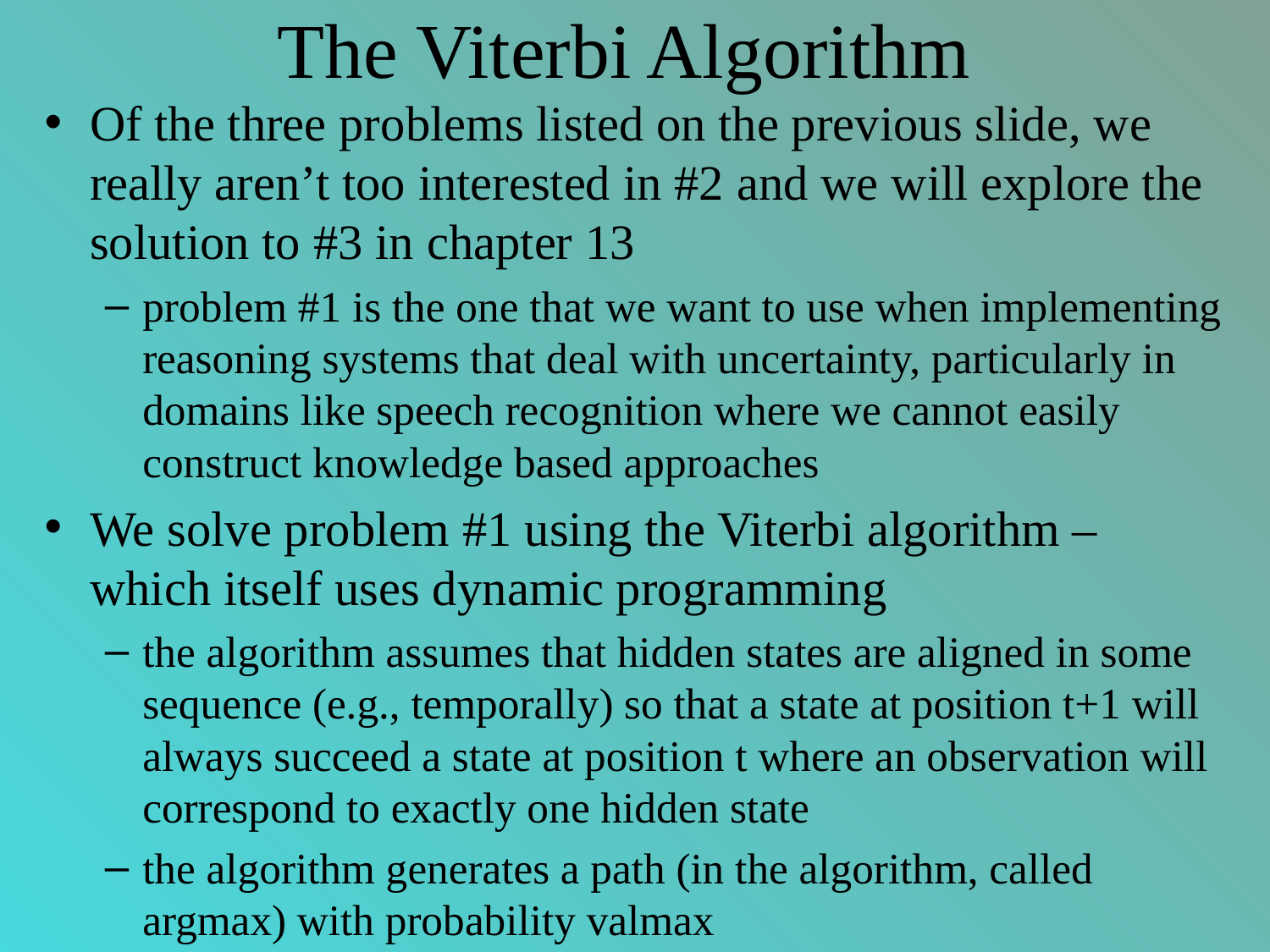

# The Viterbi Algorithm
Of the three problems listed on the previous slide, we really aren’t too interested in #2 and we will explore the solution to #3 in chapter 13
problem #1 is the one that we want to use when implementing reasoning systems that deal with uncertainty, particularly in domains like speech recognition where we cannot easily construct knowledge based approaches
We solve problem #1 using the Viterbi algorithm – which itself uses dynamic programming
the algorithm assumes that hidden states are aligned in some sequence (e.g., temporally) so that a state at position t+1 will always succeed a state at position t where an observation will correspond to exactly one hidden state
the algorithm generates a path (in the algorithm, called argmax) with probability valmax